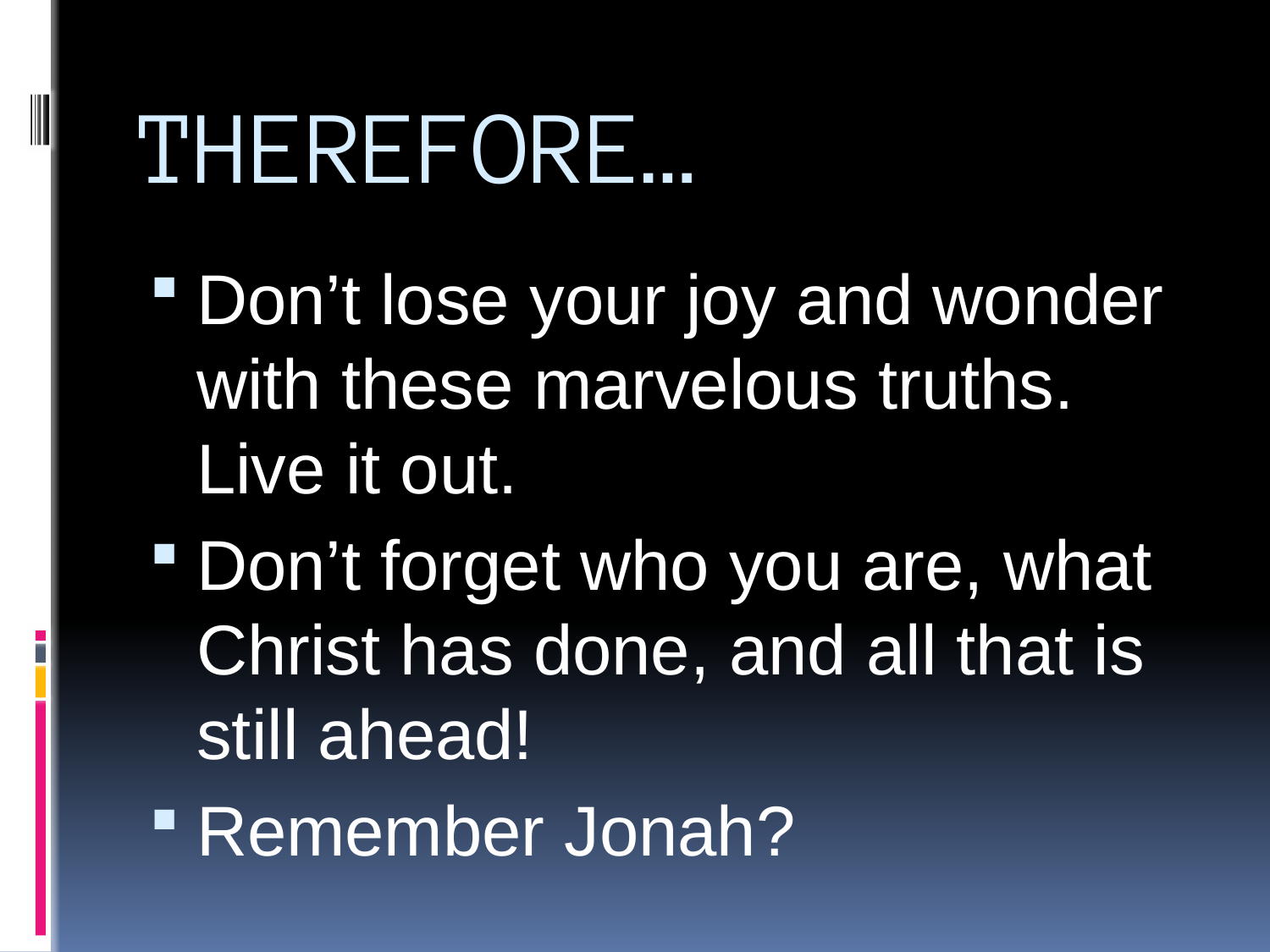

# THEREFORE…
Don’t lose your joy and wonder with these marvelous truths.  Live it out.
Don’t forget who you are, what Christ has done, and all that is still ahead!
Remember Jonah?